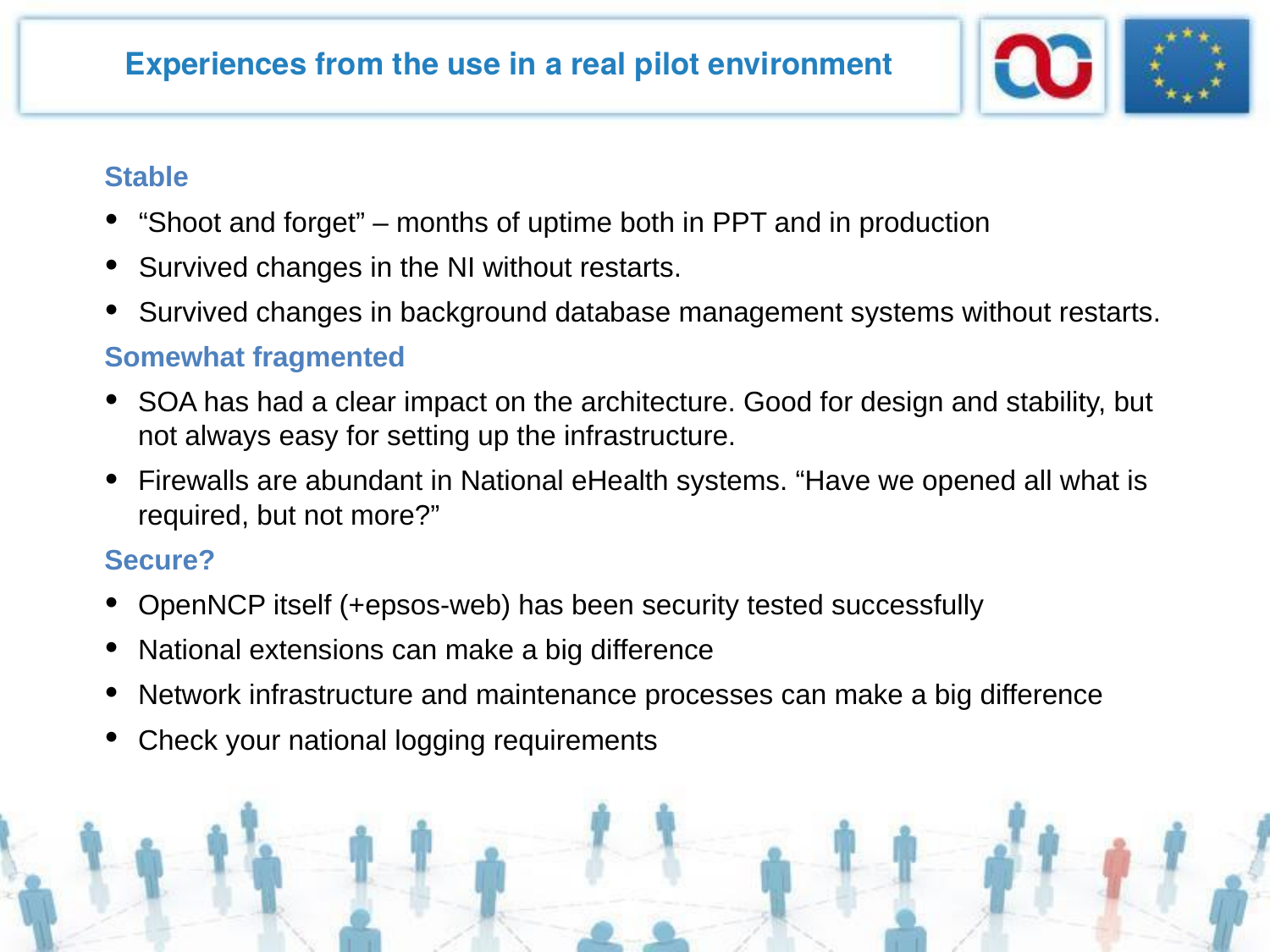

Experiences from the use in a real pilot environment

Stable
“Shoot and forget” – months of uptime both in PPT and in production
Survived changes in the NI without restarts.
Survived changes in background database management systems without restarts.
Somewhat fragmented
SOA has had a clear impact on the architecture. Good for design and stability, but not always easy for setting up the infrastructure.
Firewalls are abundant in National eHealth systems. “Have we opened all what is required, but not more?”
Secure?
OpenNCP itself (+epsos-web) has been security tested successfully
National extensions can make a big difference
Network infrastructure and maintenance processes can make a big difference
Check your national logging requirements